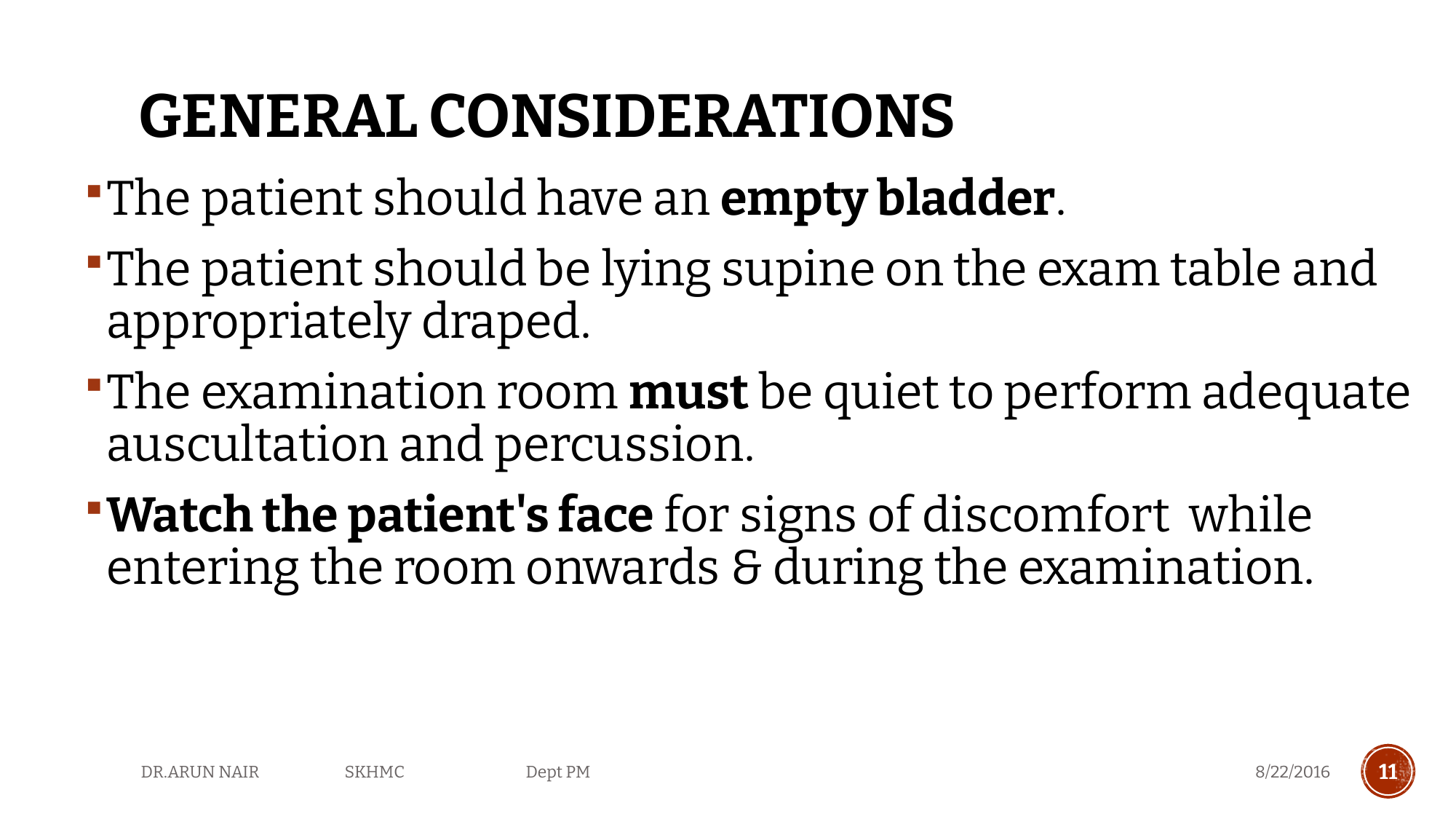

# General Considerations
The patient should have an empty bladder.
The patient should be lying supine on the exam table and appropriately draped.
The examination room must be quiet to perform adequate auscultation and percussion.
Watch the patient's face for signs of discomfort  while entering the room onwards & during the examination.
DR.ARUN NAIR                          SKHMC                                     Dept PM
8/22/2016
11